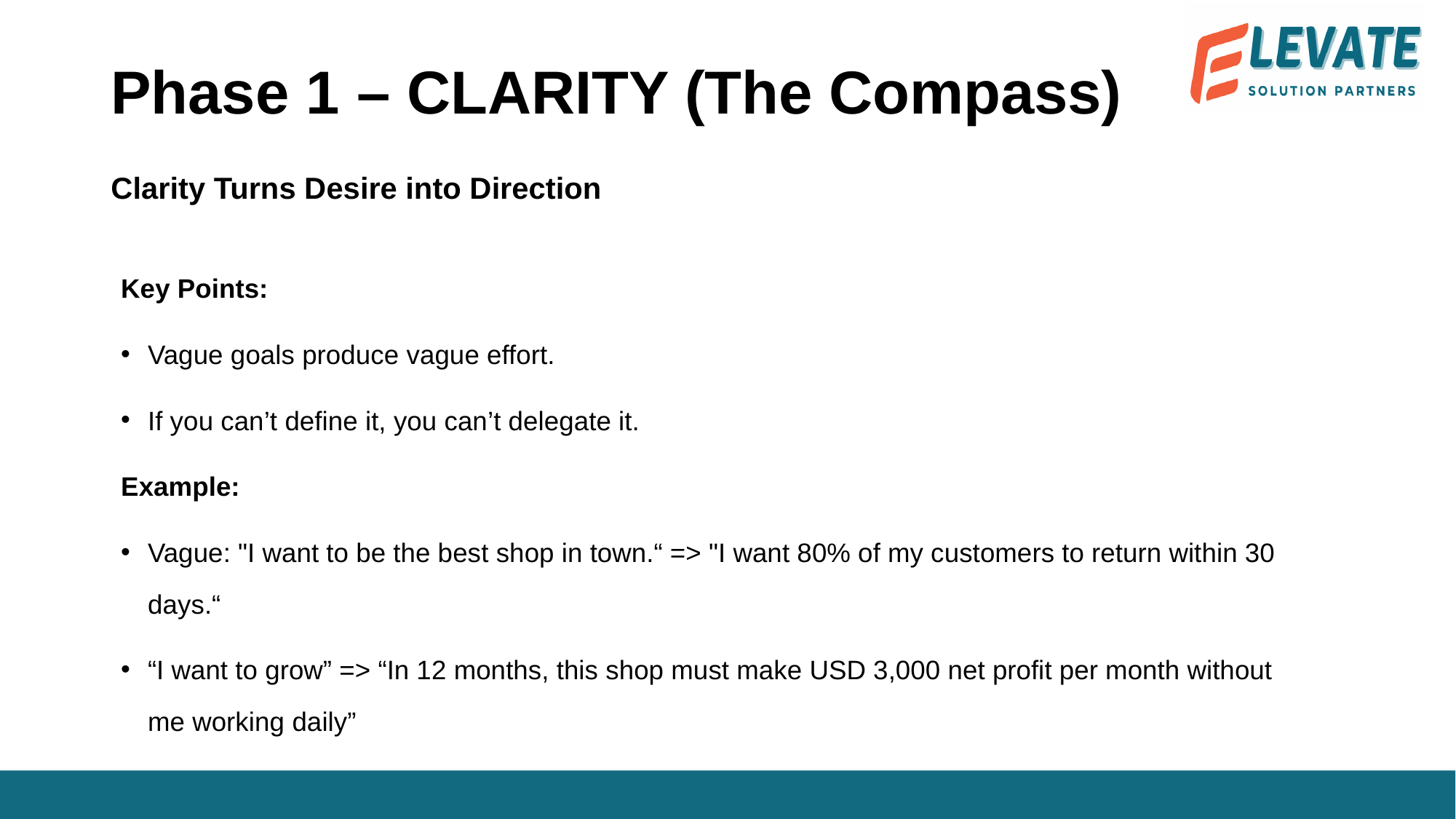

# Phase 1 – CLARITY (The Compass)
Clarity Turns Desire into Direction
Key Points:
Vague goals produce vague effort.
If you can’t define it, you can’t delegate it.
Example:
Vague: "I want to be the best shop in town.“ => "I want 80% of my customers to return within 30 days.“
“I want to grow” => “In 12 months, this shop must make USD 3,000 net profit per month without me working daily”